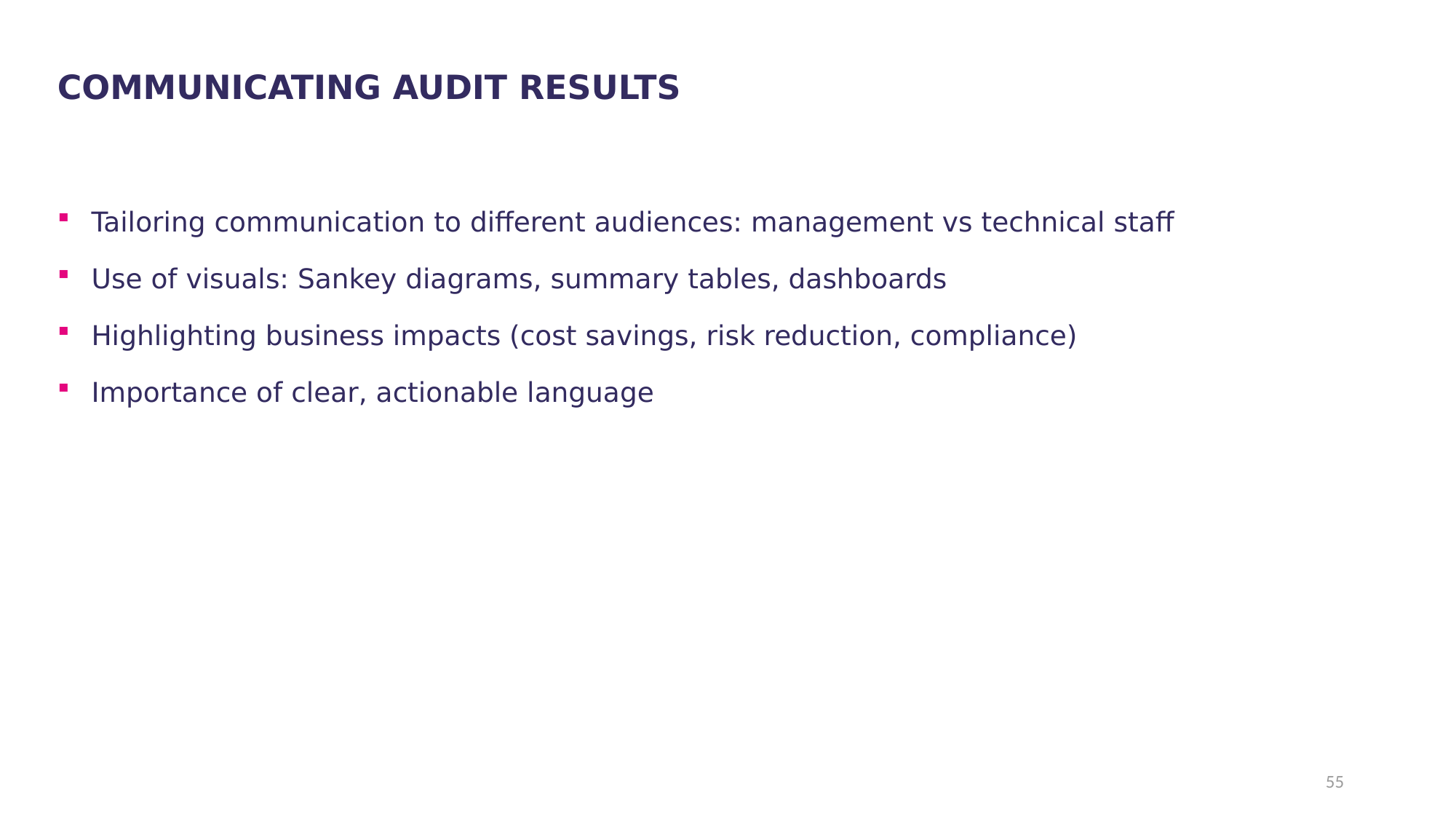

Communicating Audit Results
Tailoring communication to different audiences: management vs technical staff
Use of visuals: Sankey diagrams, summary tables, dashboards
Highlighting business impacts (cost savings, risk reduction, compliance)
Importance of clear, actionable language
55